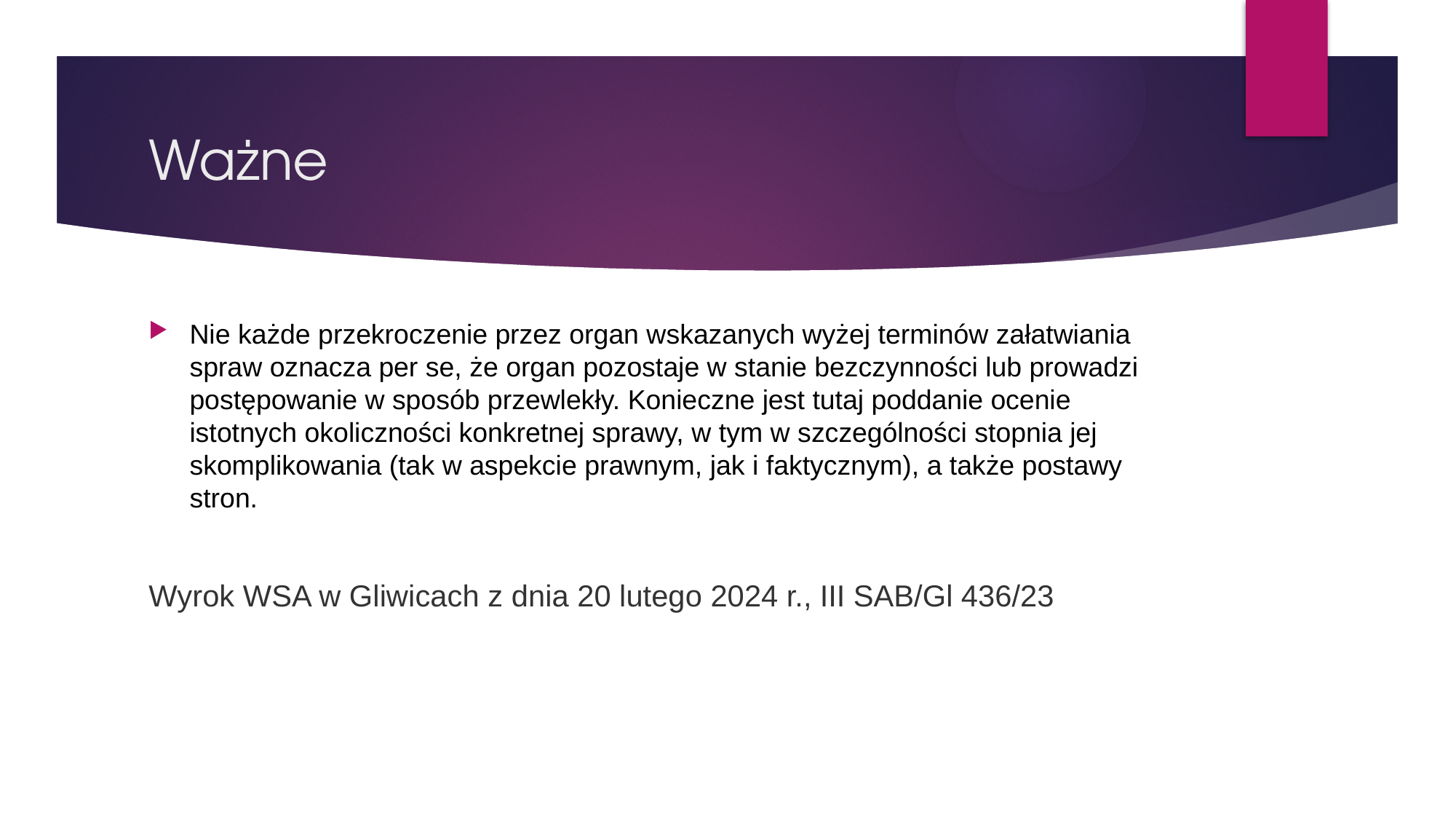

# Ważne
Nie każde przekroczenie przez organ wskazanych wyżej terminów załatwiania spraw oznacza per se, że organ pozostaje w stanie bezczynności lub prowadzi postępowanie w sposób przewlekły. Konieczne jest tutaj poddanie ocenie istotnych okoliczności konkretnej sprawy, w tym w szczególności stopnia jej skomplikowania (tak w aspekcie prawnym, jak i faktycznym), a także postawy stron.

Wyrok WSA w Gliwicach z dnia 20 lutego 2024 r., III SAB/Gl 436/23